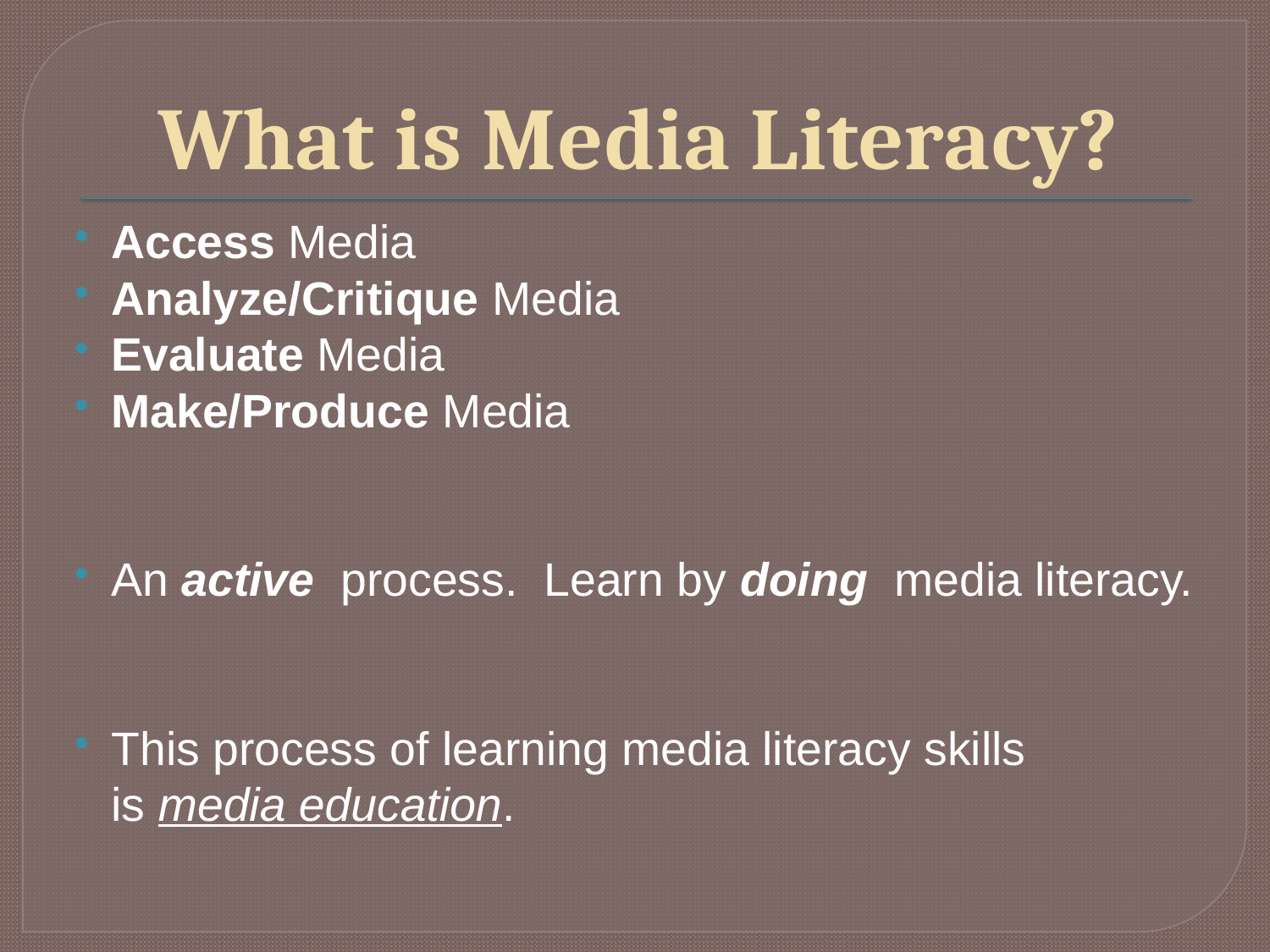

# What is Media Literacy?
Access Media
Analyze/Critique Media
Evaluate Media
Make/Produce Media

An active  process.  Learn by doing  media literacy.

This process of learning media literacy skills is media education.